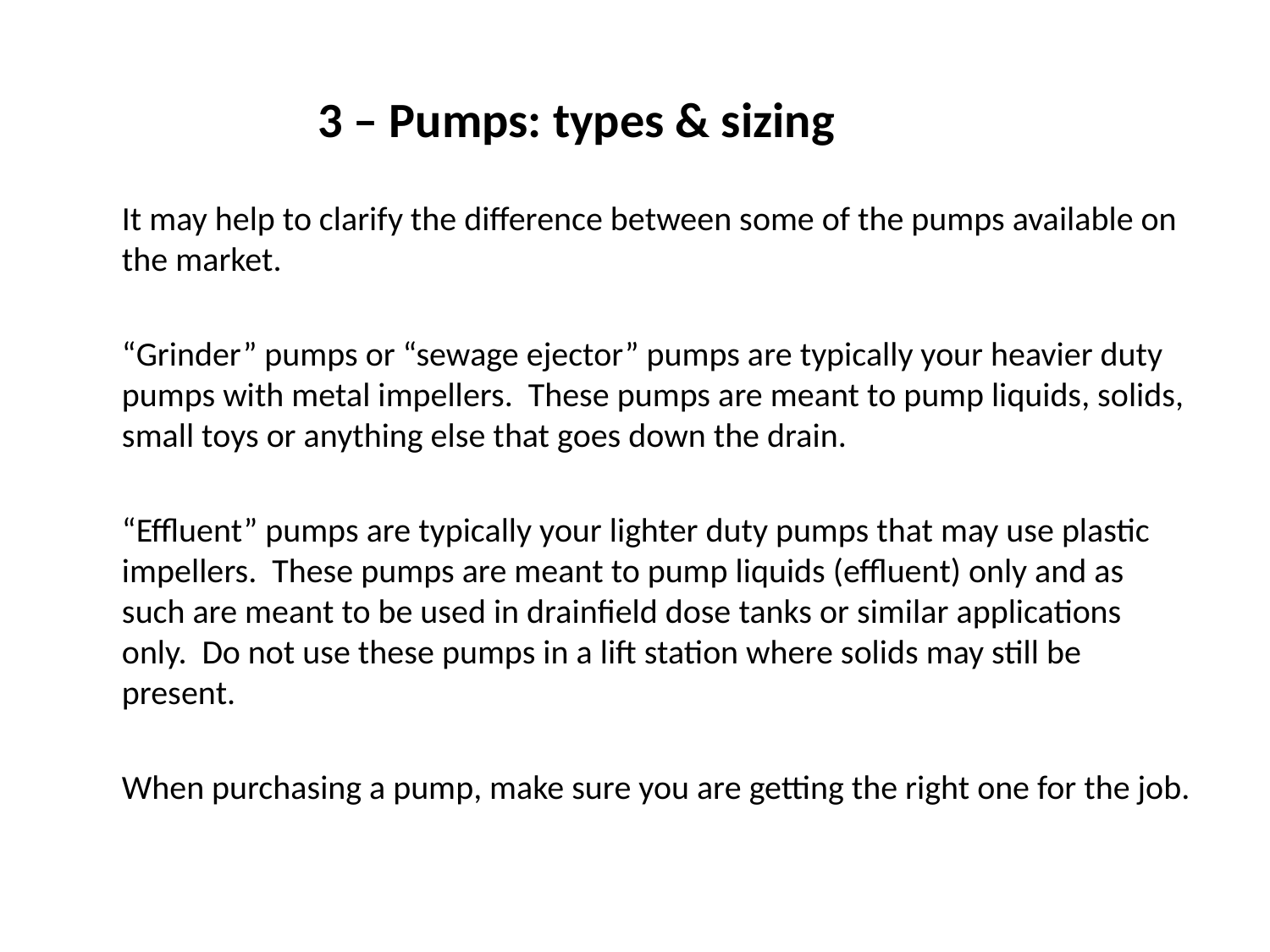

# 3 – Pumps: types & sizing
	It may help to clarify the difference between some of the pumps available on the market.

	“Grinder” pumps or “sewage ejector” pumps are typically your heavier duty pumps with metal impellers.  These pumps are meant to pump liquids, solids, small toys or anything else that goes down the drain.

	“Effluent” pumps are typically your lighter duty pumps that may use plastic impellers.  These pumps are meant to pump liquids (effluent) only and as such are meant to be used in drainfield dose tanks or similar applications only.  Do not use these pumps in a lift station where solids may still be present.

	When purchasing a pump, make sure you are getting the right one for the job.